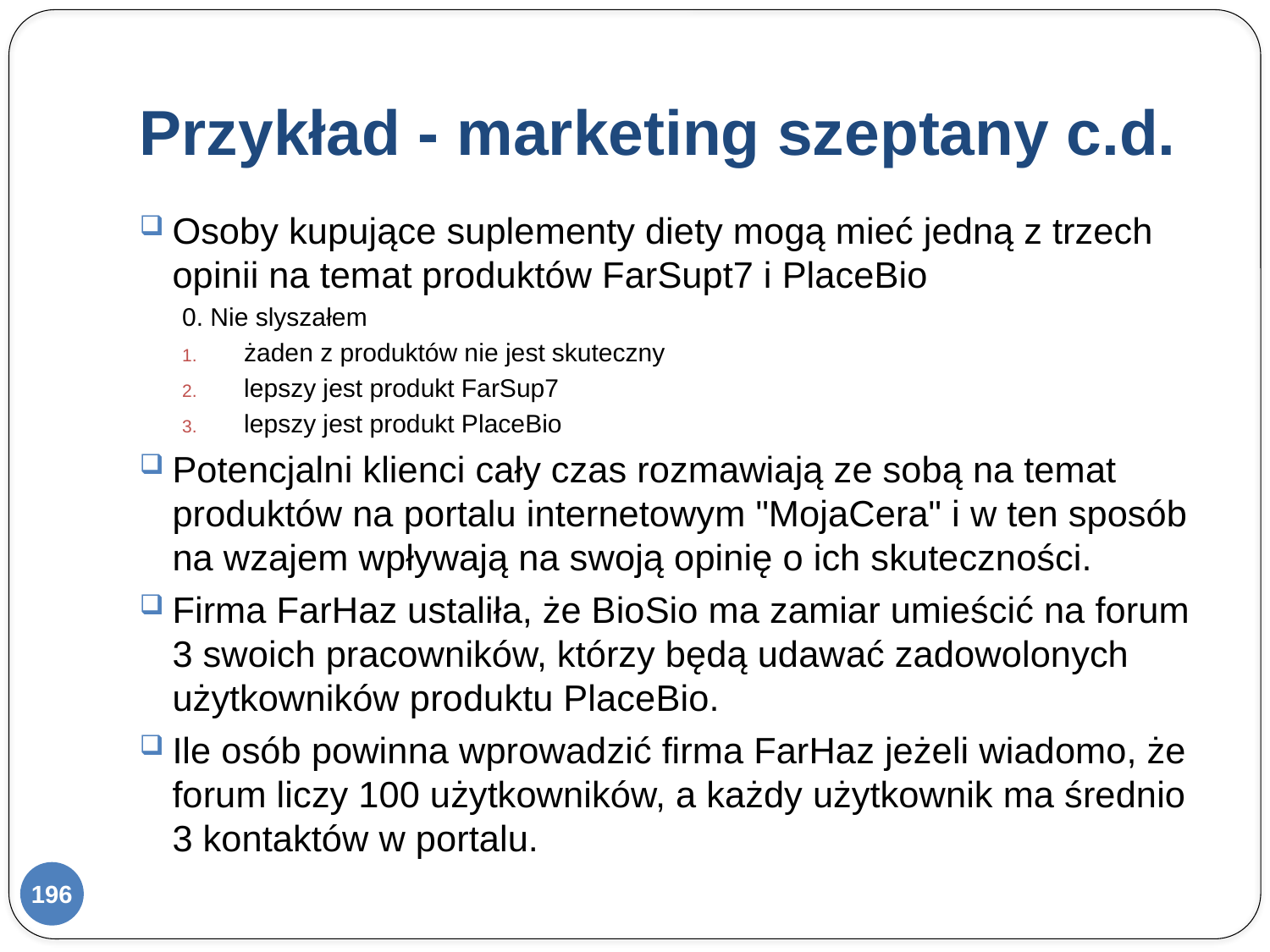

# Przykład - marketing szeptany c.d.
Osoby kupujące suplementy diety mogą mieć jedną z trzech opinii na temat produktów FarSupt7 i PlaceBio
	0. Nie slyszałem
żaden z produktów nie jest skuteczny
lepszy jest produkt FarSup7
lepszy jest produkt PlaceBio
Potencjalni klienci cały czas rozmawiają ze sobą na temat produktów na portalu internetowym "MojaCera" i w ten sposób na wzajem wpływają na swoją opinię o ich skuteczności.
Firma FarHaz ustaliła, że BioSio ma zamiar umieścić na forum 3 swoich pracowników, którzy będą udawać zadowolonych użytkowników produktu PlaceBio.
Ile osób powinna wprowadzić firma FarHaz jeżeli wiadomo, że forum liczy 100 użytkowników, a każdy użytkownik ma średnio 3 kontaktów w portalu.
196